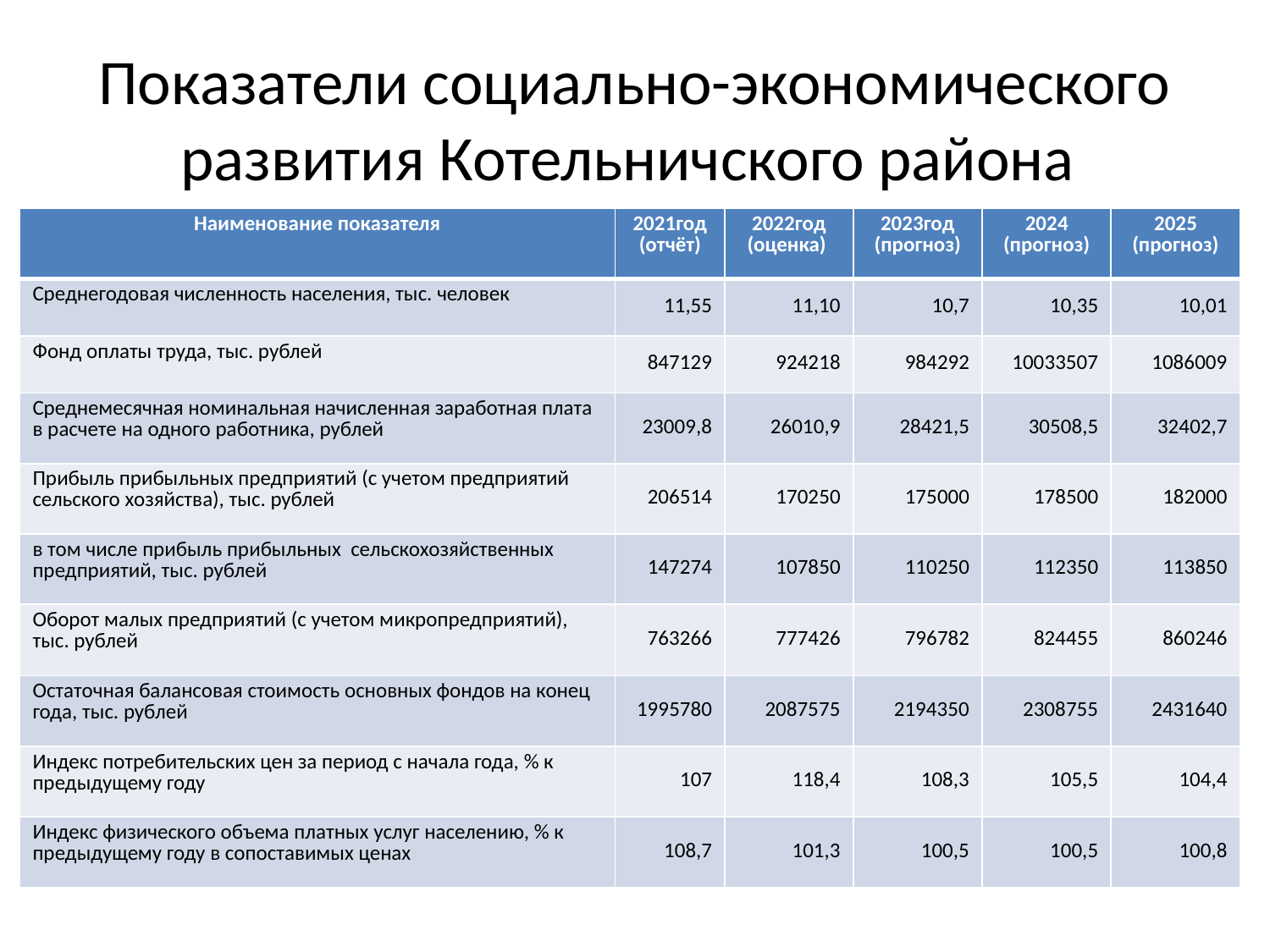

# Показатели социально-экономического развития Котельничского района
| Наименование показателя | 2021год (отчёт) | 2022год (оценка) | 2023год (прогноз) | 2024 (прогноз) | 2025 (прогноз) |
| --- | --- | --- | --- | --- | --- |
| Среднегодовая численность населения, тыс. человек | 11,55 | 11,10 | 10,7 | 10,35 | 10,01 |
| Фонд оплаты труда, тыс. рублей | 847129 | 924218 | 984292 | 10033507 | 1086009 |
| Среднемесячная номинальная начисленная заработная плата в расчете на одного работника, рублей | 23009,8 | 26010,9 | 28421,5 | 30508,5 | 32402,7 |
| Прибыль прибыльных предприятий (с учетом предприятий сельского хозяйства), тыс. рублей | 206514 | 170250 | 175000 | 178500 | 182000 |
| в том числе прибыль прибыльных сельскохозяйственных предприятий, тыс. рублей | 147274 | 107850 | 110250 | 112350 | 113850 |
| Оборот малых предприятий (с учетом микропредприятий), тыс. рублей | 763266 | 777426 | 796782 | 824455 | 860246 |
| Остаточная балансовая стоимость основных фондов на конец года, тыс. рублей | 1995780 | 2087575 | 2194350 | 2308755 | 2431640 |
| Индекс потребительских цен за период с начала года, % к предыдущему году | 107 | 118,4 | 108,3 | 105,5 | 104,4 |
| Индекс физического объема платных услуг населению, % к предыдущему году в сопоставимых ценах | 108,7 | 101,3 | 100,5 | 100,5 | 100,8 |